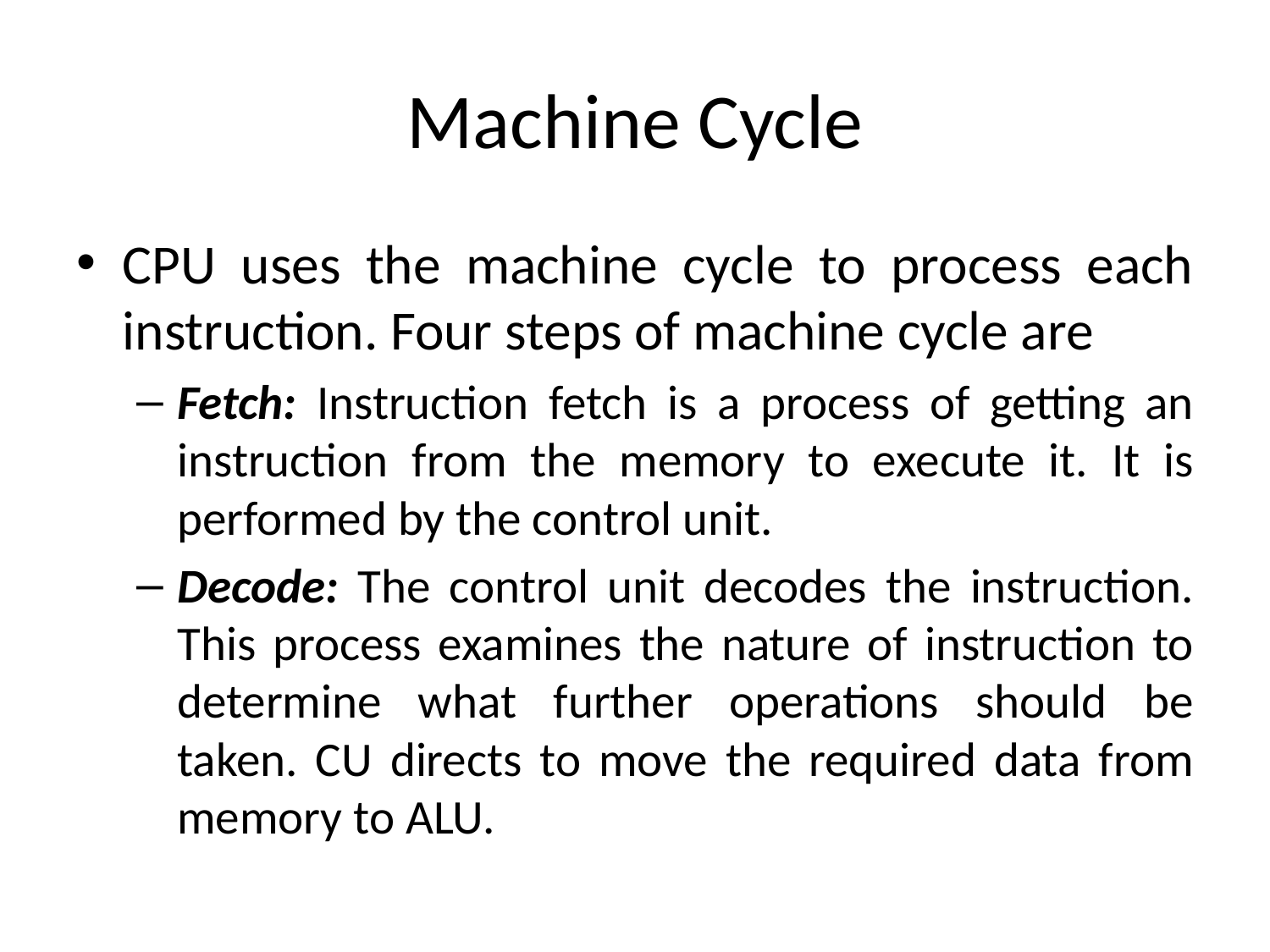

# Machine Cycle
CPU uses the machine cycle to process each instruction. Four steps of machine cycle are
Fetch: Instruction fetch is a process of getting an instruction from the memory to execute it. It is performed by the control unit.
Decode: The control unit decodes the instruction. This process examines the nature of instruction to determine what further operations should be taken. CU directs to move the required data from memory to ALU.